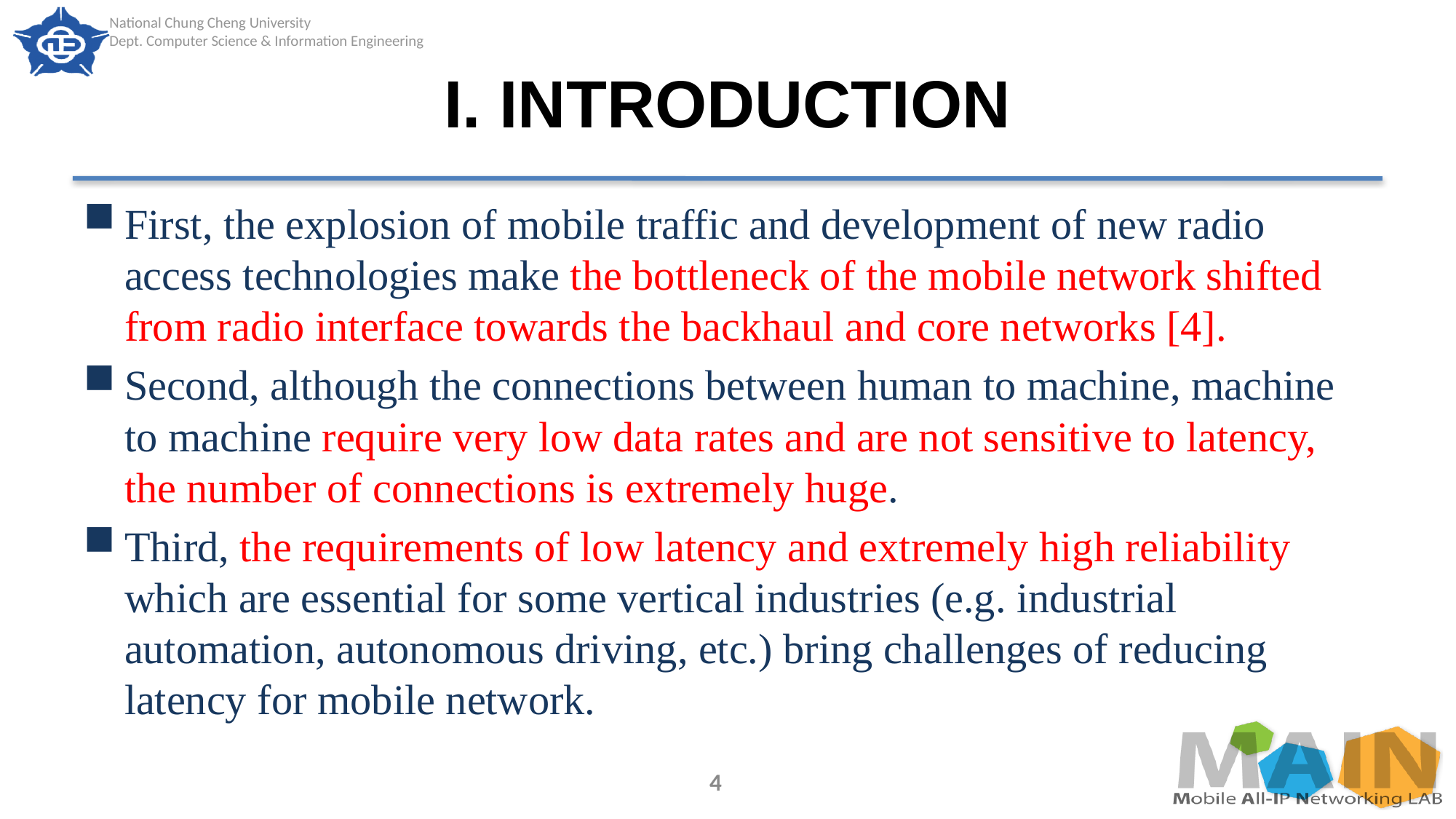

# I. INTRODUCTION
First, the explosion of mobile traffic and development of new radio access technologies make the bottleneck of the mobile network shifted from radio interface towards the backhaul and core networks [4].
Second, although the connections between human to machine, machine to machine require very low data rates and are not sensitive to latency, the number of connections is extremely huge.
Third, the requirements of low latency and extremely high reliability which are essential for some vertical industries (e.g. industrial automation, autonomous driving, etc.) bring challenges of reducing latency for mobile network.

4